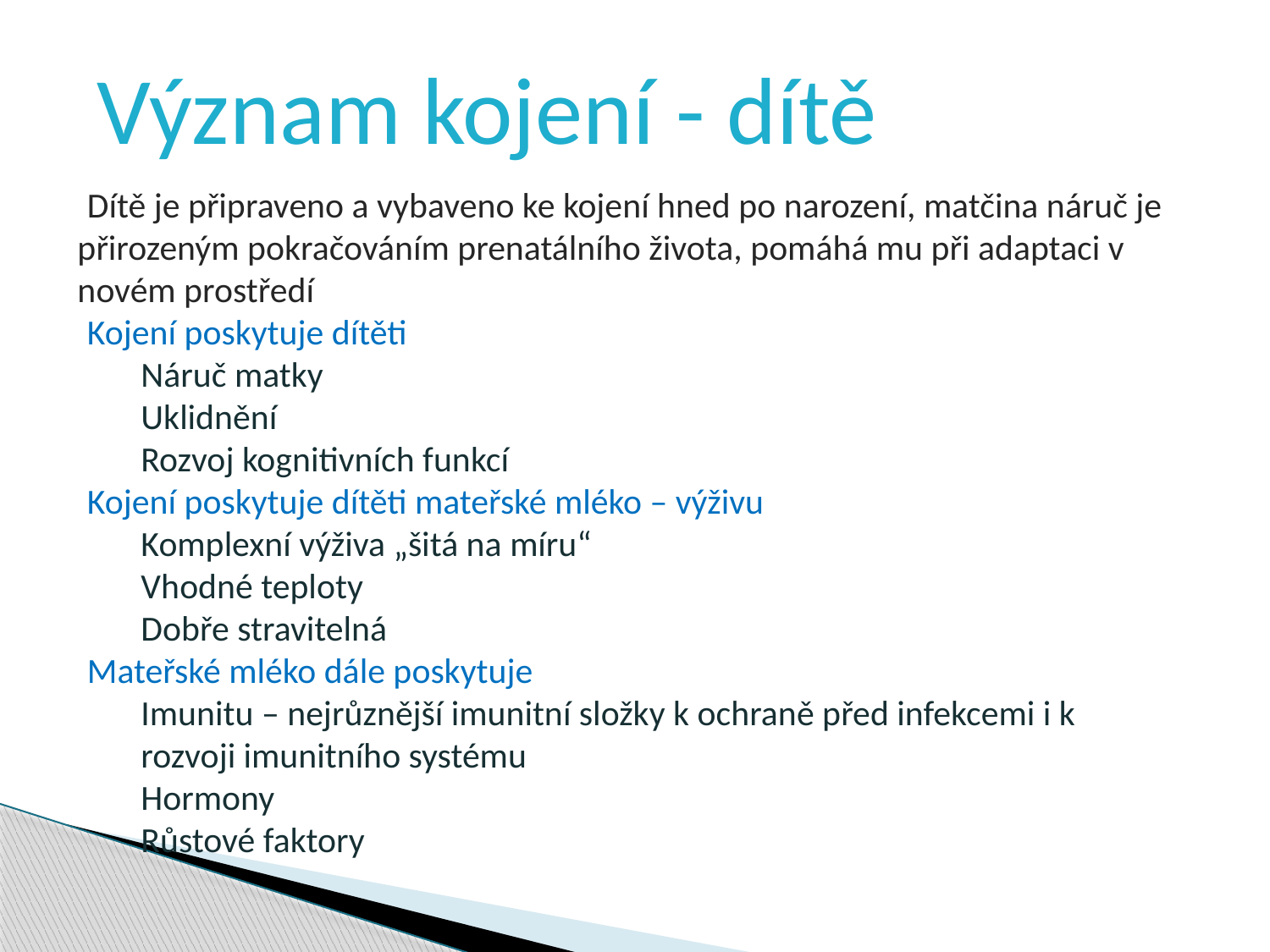

Význam kojení - dítě
Dítě je připraveno a vybaveno ke kojení hned po narození, matčina náruč je přirozeným pokračováním prenatálního života, pomáhá mu při adaptaci v novém prostředí
Kojení poskytuje dítěti
Náruč matky
Uklidnění
Rozvoj kognitivních funkcí
Kojení poskytuje dítěti mateřské mléko – výživu
Komplexní výživa „šitá na míru“
Vhodné teploty
Dobře stravitelná
Mateřské mléko dále poskytuje
Imunitu – nejrůznější imunitní složky k ochraně před infekcemi i k rozvoji imunitního systému
Hormony
Růstové faktory